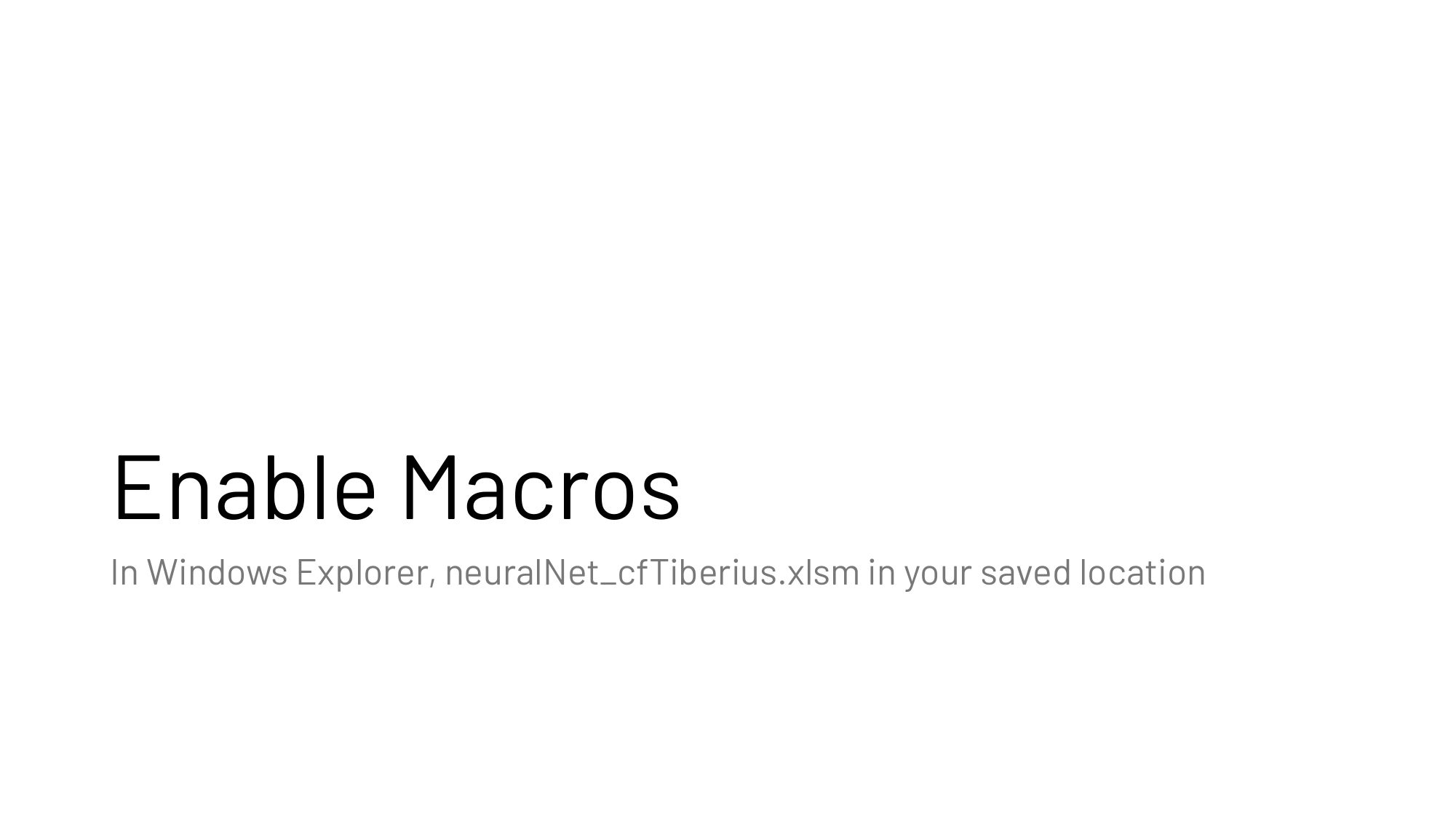

# Enable Macros
In Windows Explorer, neuralNet_cfTiberius.xlsm in your saved location